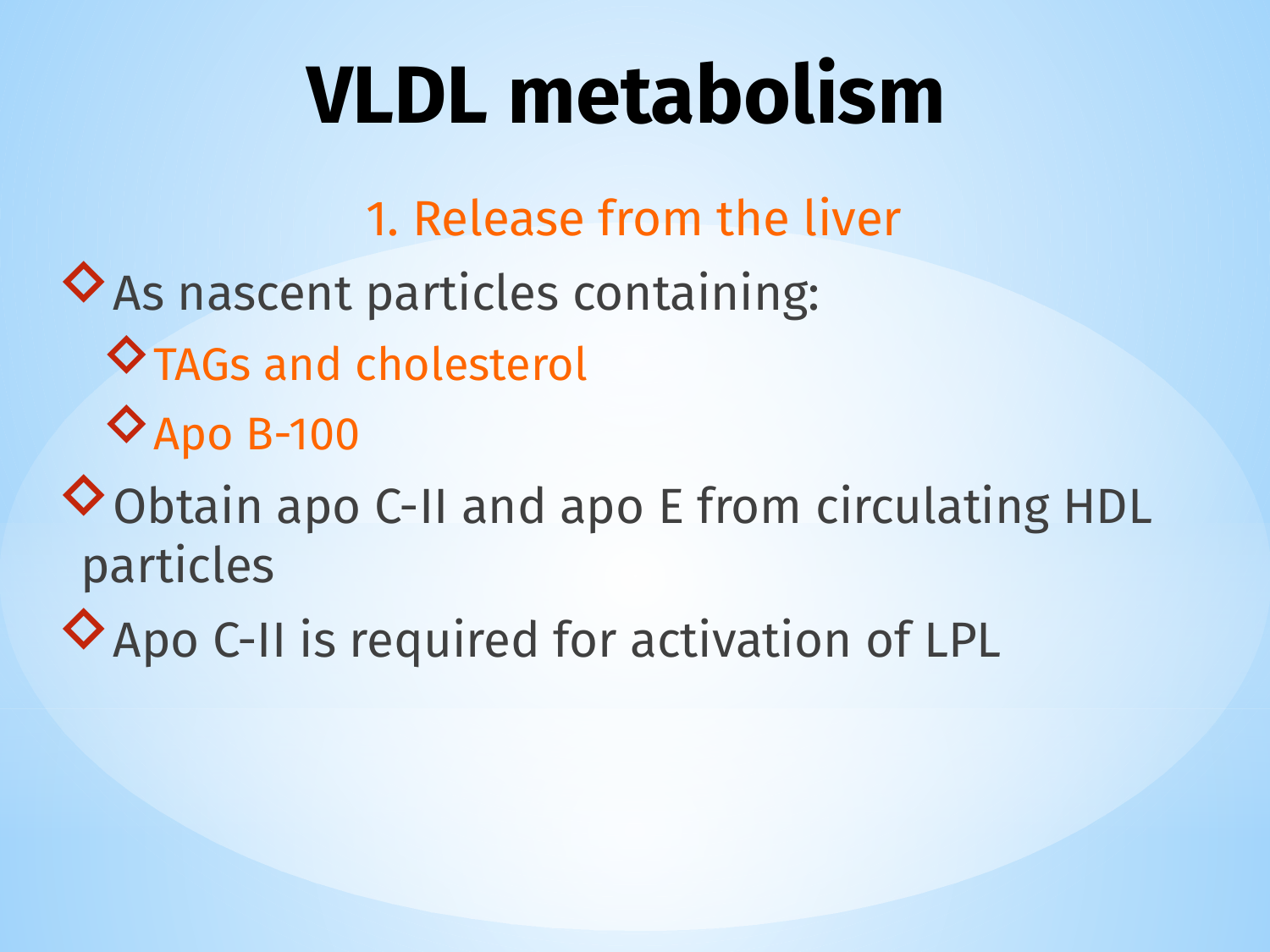

# VLDL metabolism
1. Release from the liver
As nascent particles containing:
TAGs and cholesterol
Apo B-100
Obtain apo C-II and apo E from circulating HDL particles
Apo C-II is required for activation of LPL